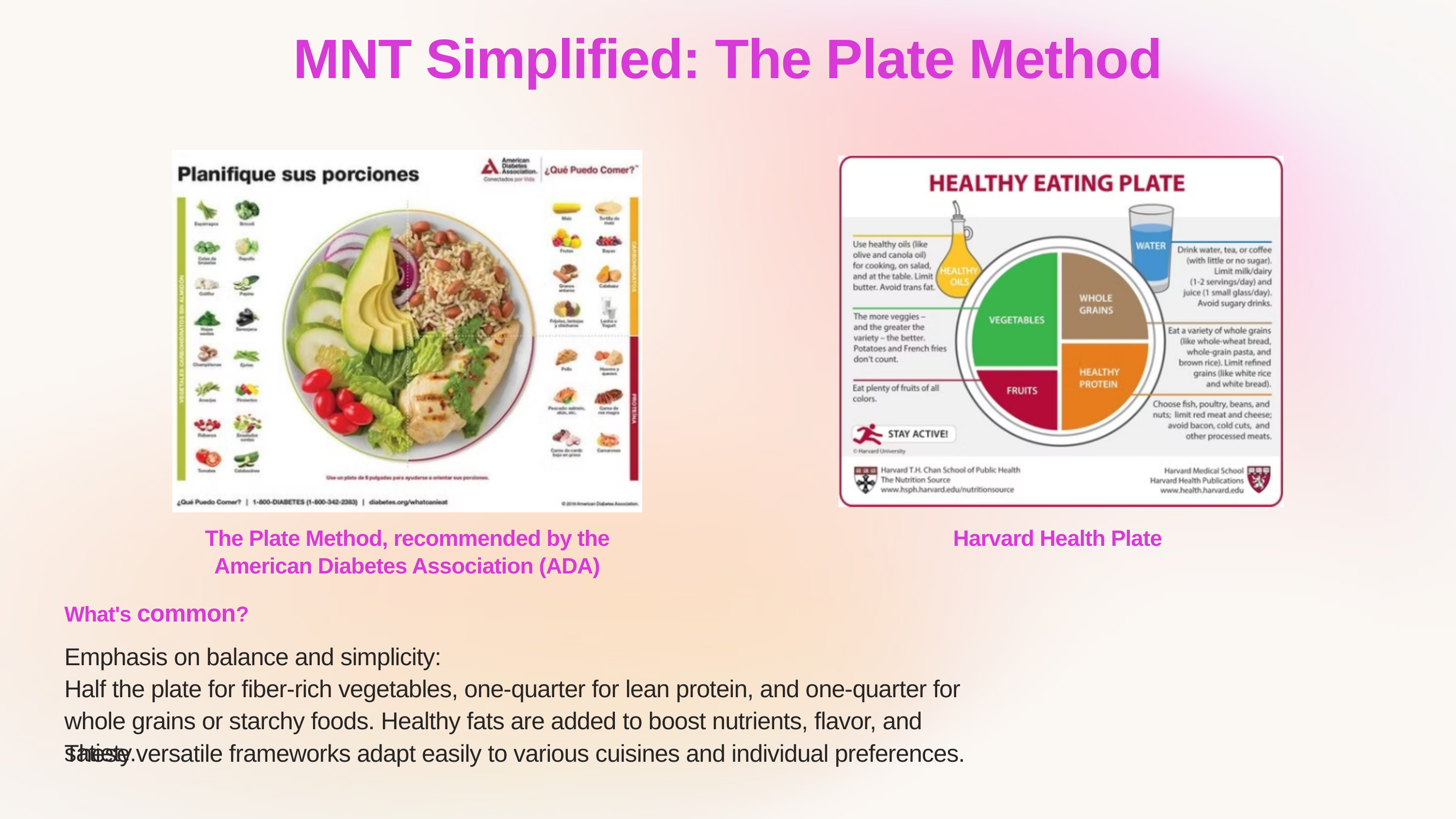

MNT Simplified: The Plate Method

The Plate Method, recommended by the American Diabetes Association (ADA)

Harvard Health Plate

What's common?

Emphasis on balance and simplicity:

Half the plate for fiber-rich vegetables, one-quarter for lean protein, and one-quarter for whole grains or starchy foods. Healthy fats are added to boost nutrients, flavor, and satiety.

These versatile frameworks adapt easily to various cuisines and individual preferences.